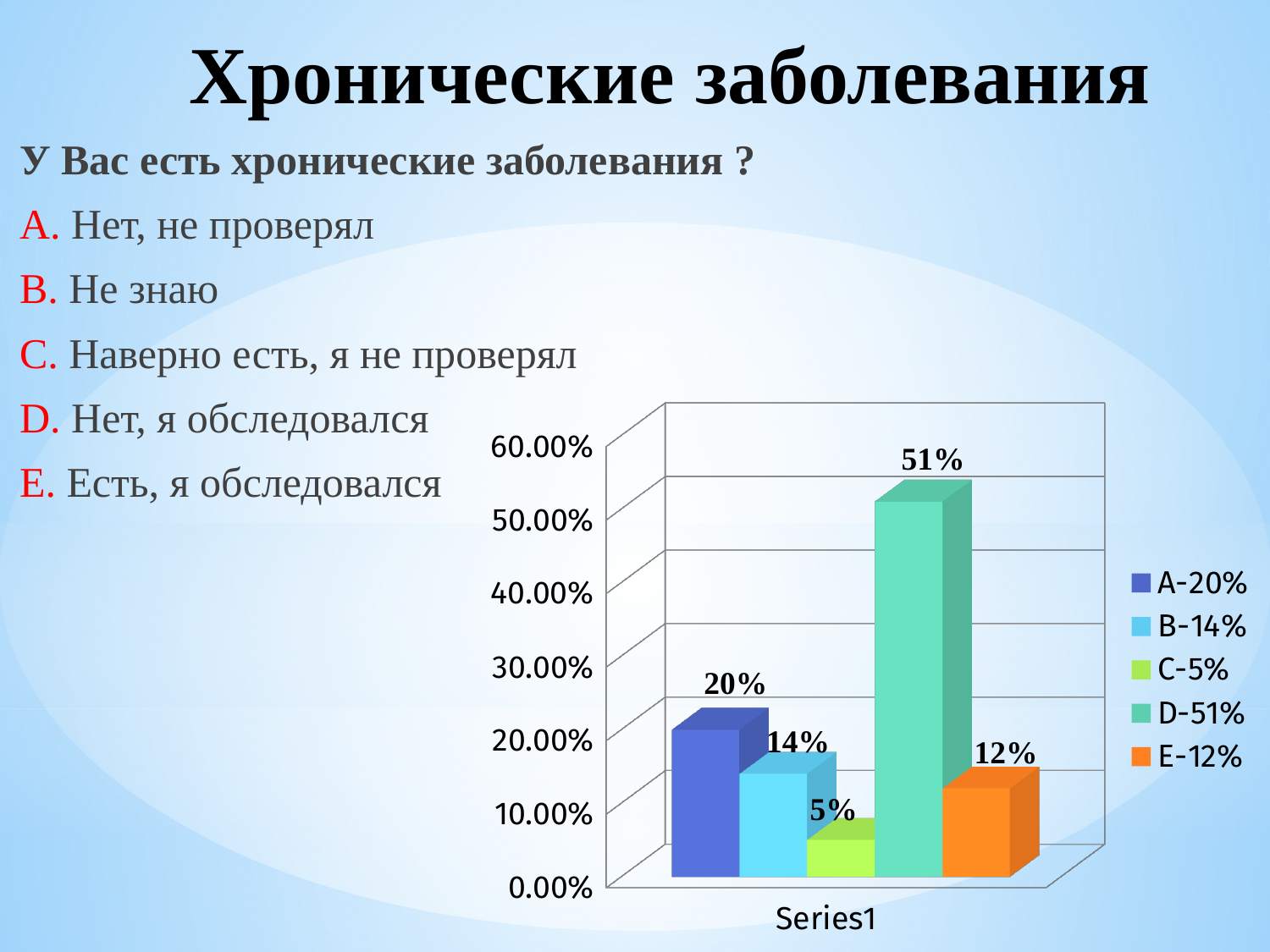

# Хронические заболевания
У Вас есть хронические заболевания ?
А. Нет, не проверял
В. Не знаю
С. Наверно есть, я не проверял
D. Нет, я обследовался
Е. Есть, я обследовался

[unsupported chart]